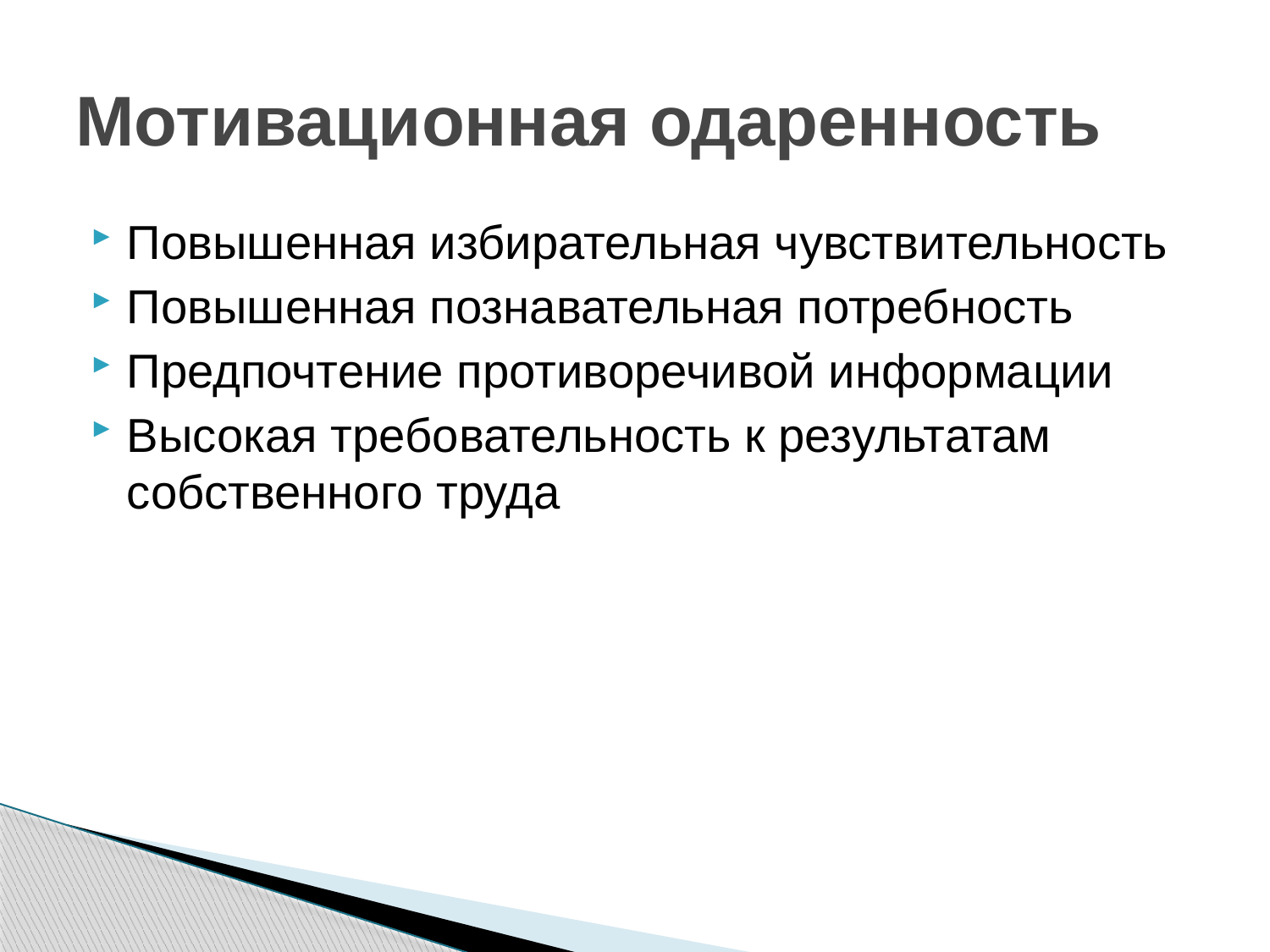

# Мотивационная одаренность
Повышенная избирательная чувствительность
Повышенная познавательная потребность
Предпочтение противоречивой информации
Высокая требовательность к результатам собственного труда